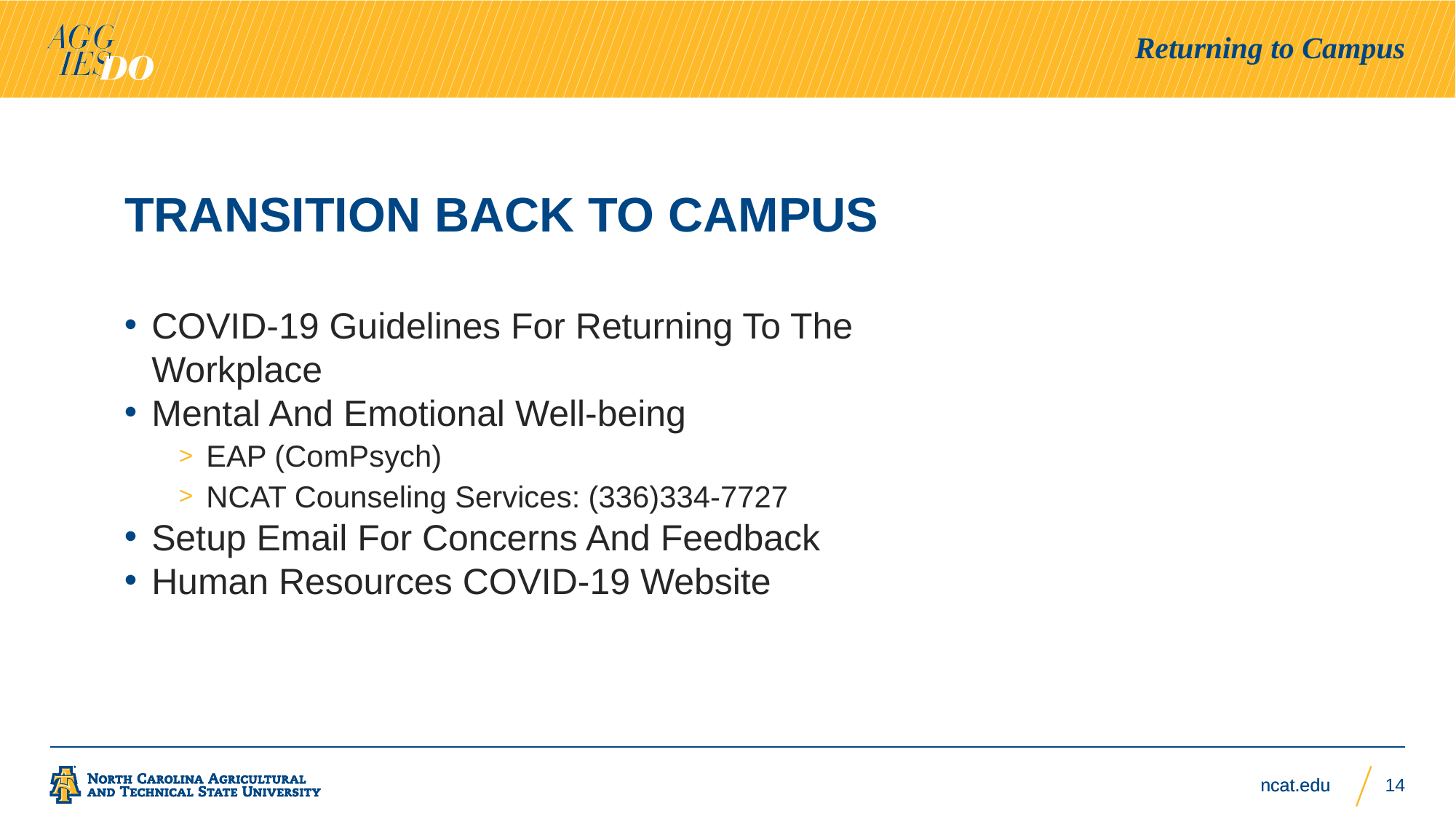

Returning to Campus
# Transition back to Campus
COVID-19 Guidelines For Returning To The Workplace
Mental And Emotional Well-being
EAP (ComPsych)
NCAT Counseling Services: (336)334-7727
Setup Email For Concerns And Feedback
Human Resources COVID-19 Website

14